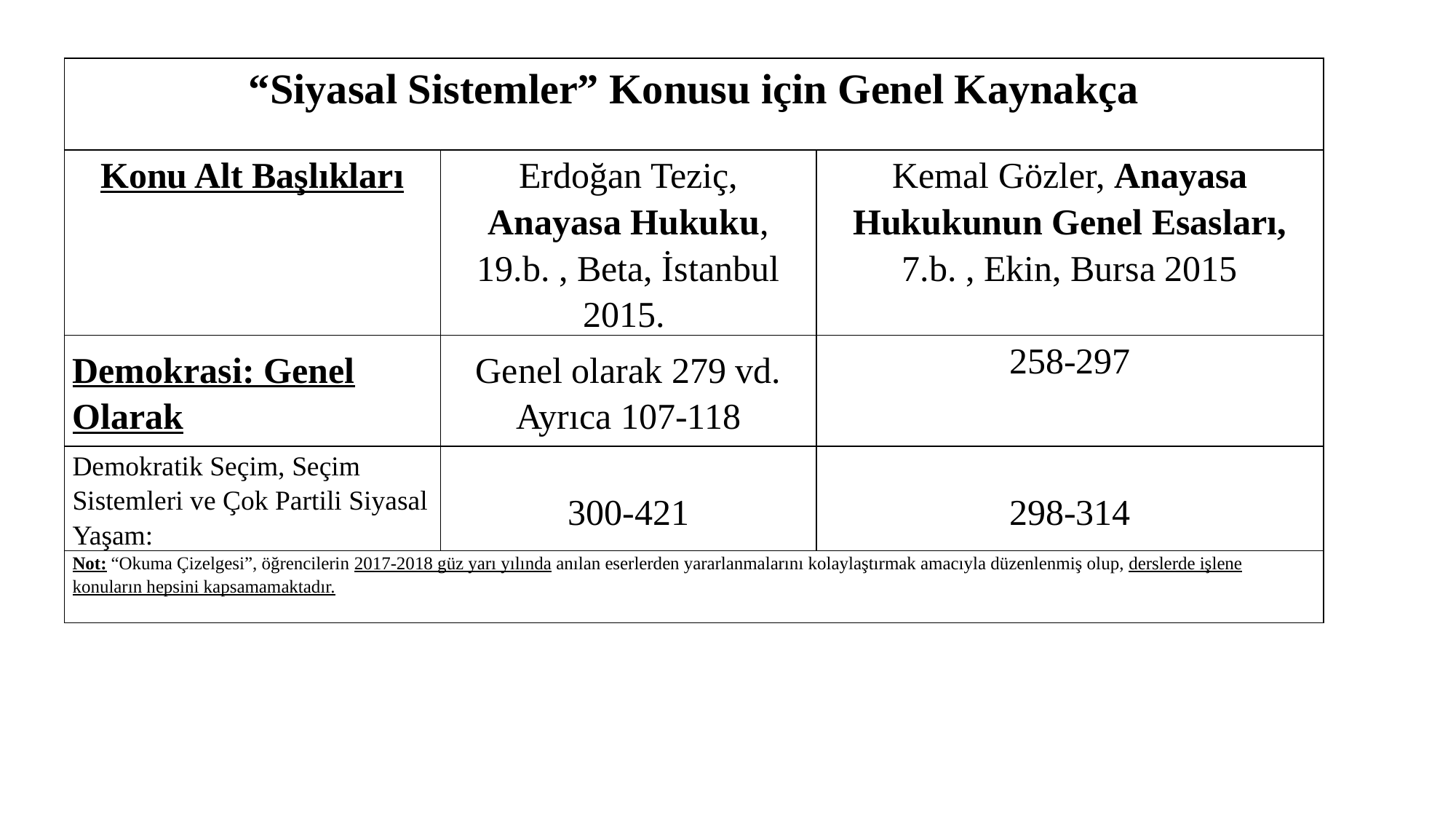

| “Siyasal Sistemler” Konusu için Genel Kaynakça |  |  |
| --- | --- | --- |
| Konu Alt Başlıkları | Erdoğan Teziç, Anayasa Hukuku, 19.b. , Beta, İstanbul 2015. | Kemal Gözler, Anayasa Hukukunun Genel Esasları, 7.b. , Ekin, Bursa 2015 |
| Demokrasi: Genel Olarak | Genel olarak 279 vd. Ayrıca 107-118 | 258-297 |
| Demokratik Seçim, Seçim Sistemleri ve Çok Partili Siyasal Yaşam: | 300-421 | 298-314 |
| Not: “Okuma Çizelgesi”, öğrencilerin 2017-2018 güz yarı yılında anılan eserlerden yararlanmalarını kolaylaştırmak amacıyla düzenlenmiş olup, derslerde işlene konuların hepsini kapsamamaktadır. |  |  |